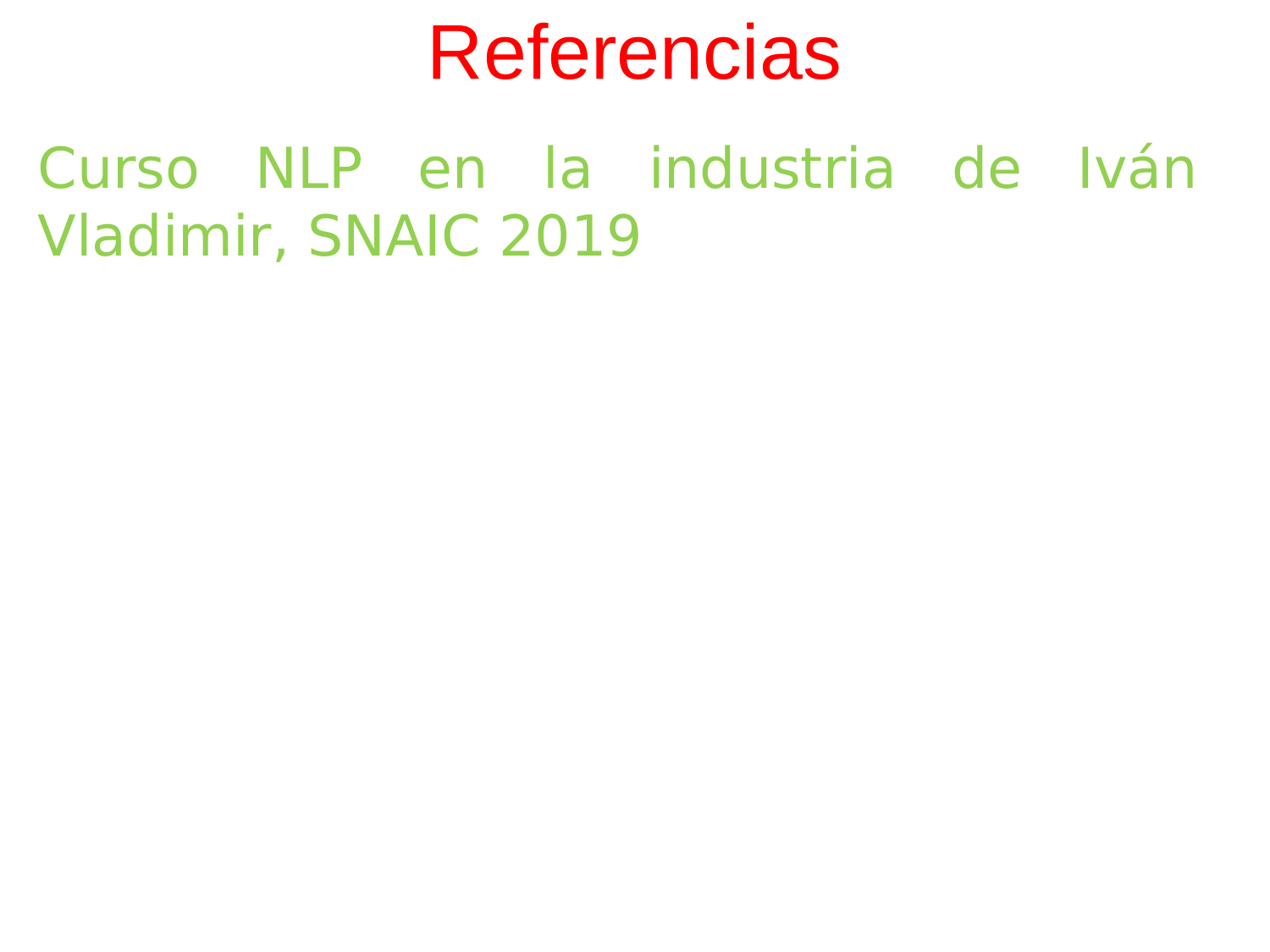

# Referencias
Curso NLP en la industria de Iván Vladimir, SNAIC 2019